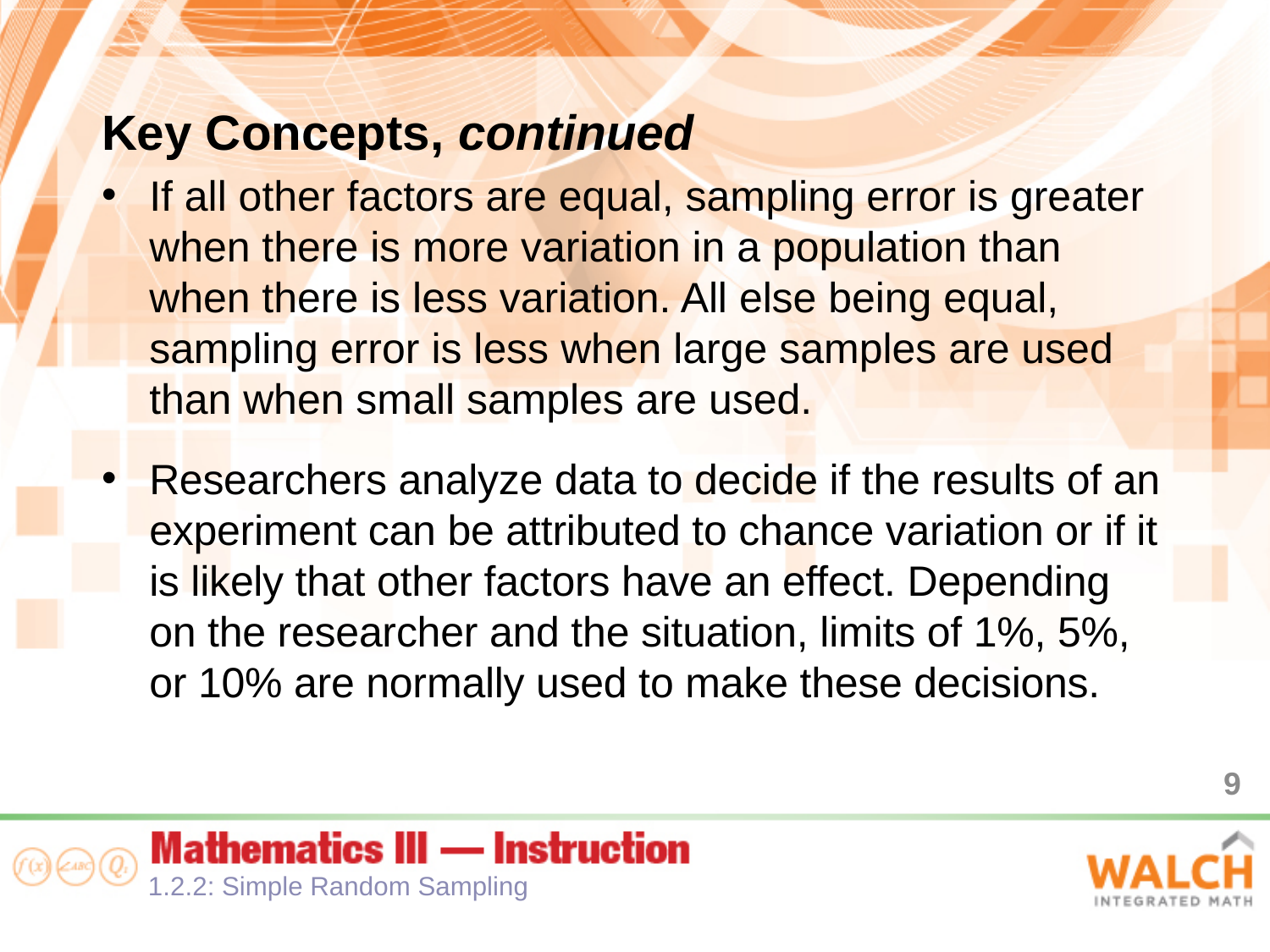

Key Concepts, continued
If all other factors are equal, sampling error is greater when there is more variation in a population than when there is less variation. All else being equal, sampling error is less when large samples are used than when small samples are used.
Researchers analyze data to decide if the results of an experiment can be attributed to chance variation or if it is likely that other factors have an effect. Depending on the researcher and the situation, limits of 1%, 5%, or 10% are normally used to make these decisions.

9
1.2.2: Simple Random Sampling